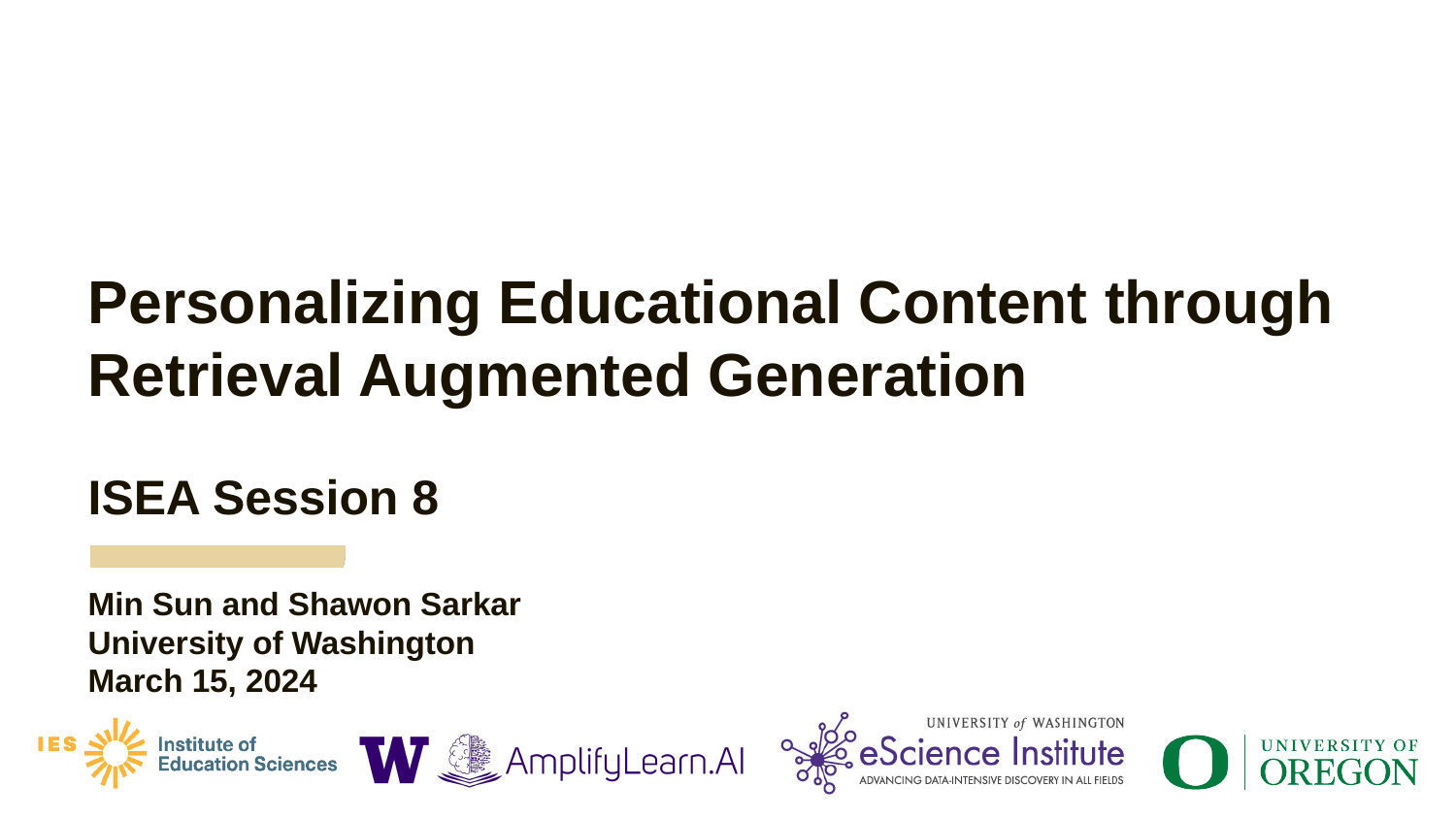

# Personalizing Educational Content through Retrieval Augmented Generation ISEA Session 8 Min Sun and Shawon Sarkar University of Washington March 15, 2024